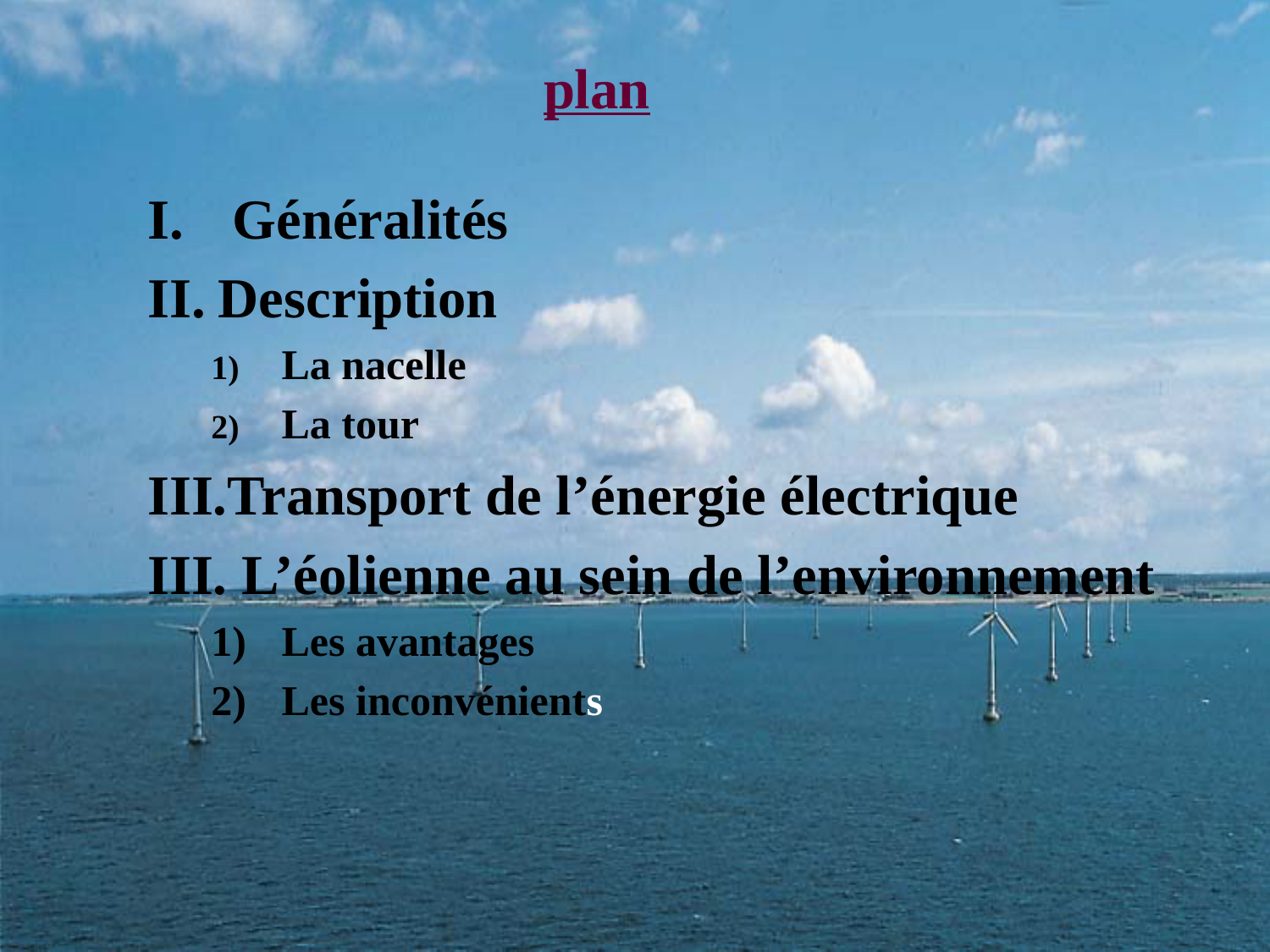

# plan
 Généralités
Description
La nacelle
La tour
Transport de l’énergie électrique
 L’éolienne au sein de l’environnement
Les avantages
Les inconvénients